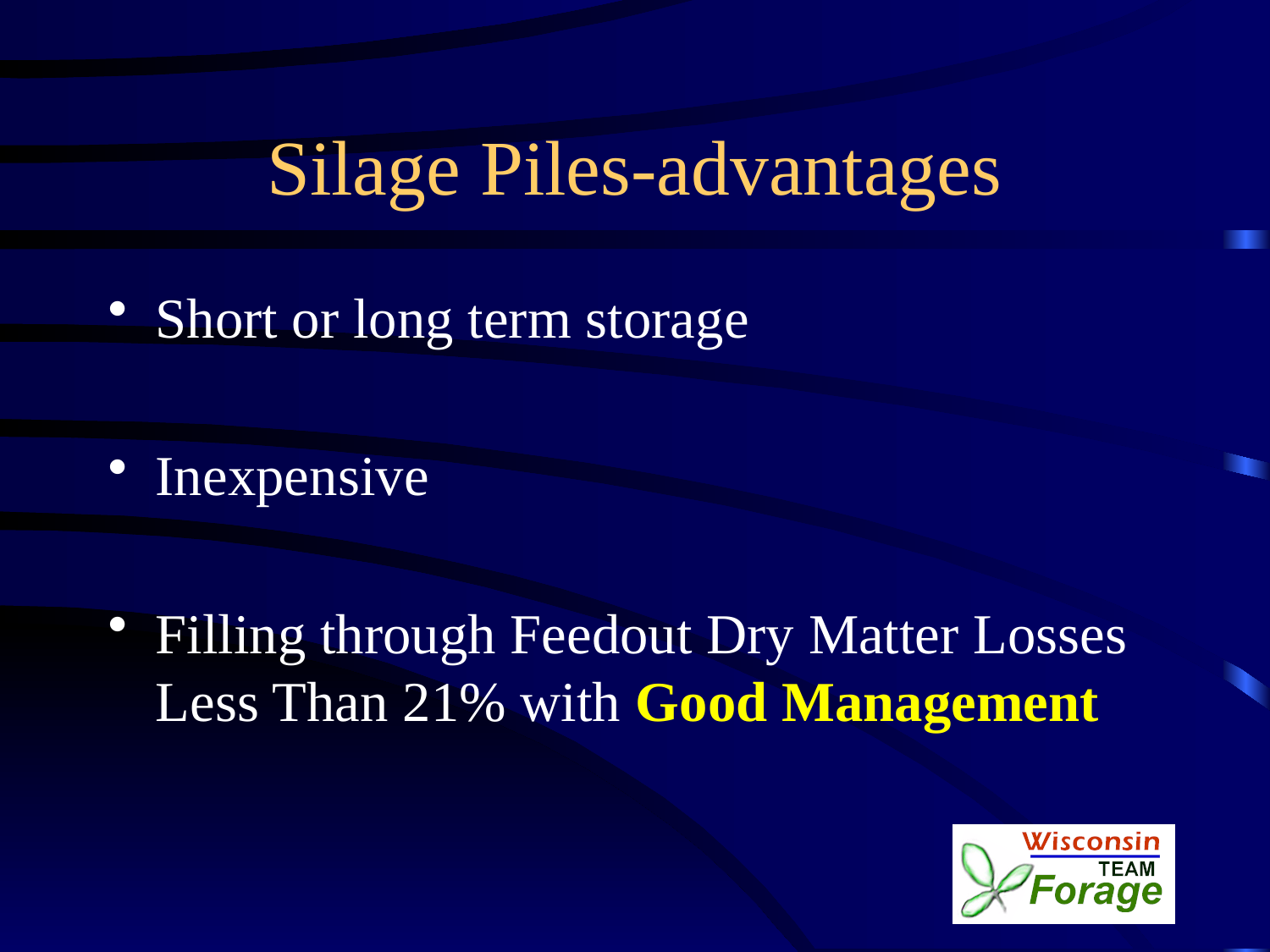

# Silage Piles-advantages
Short or long term storage

Inexpensive

Filling through Feedout Dry Matter Losses Less Than 21% with Good Management